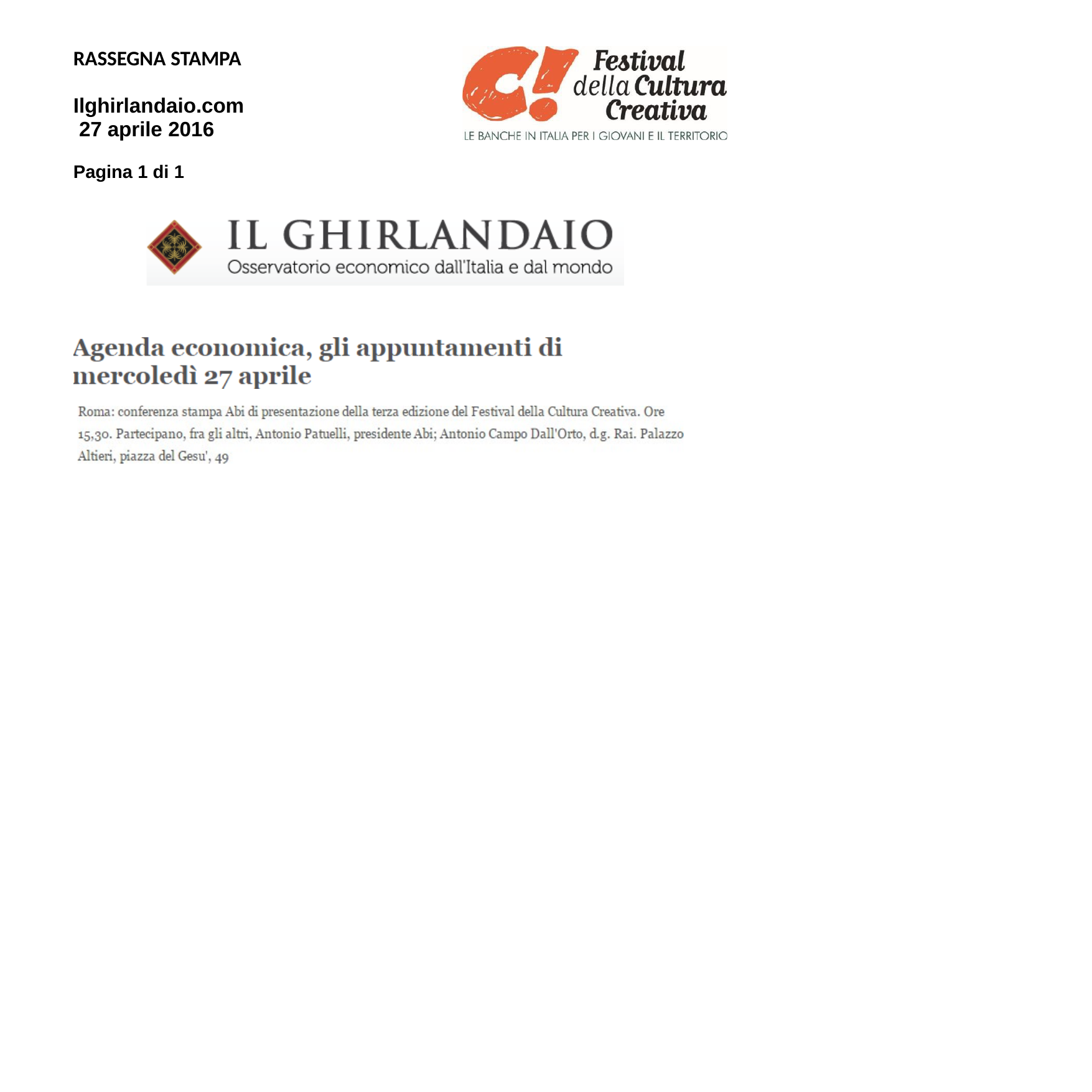

RASSEGNA STAMPA

Ilghirlandaio.com  27 aprile 2016
Pagina 1 di 1